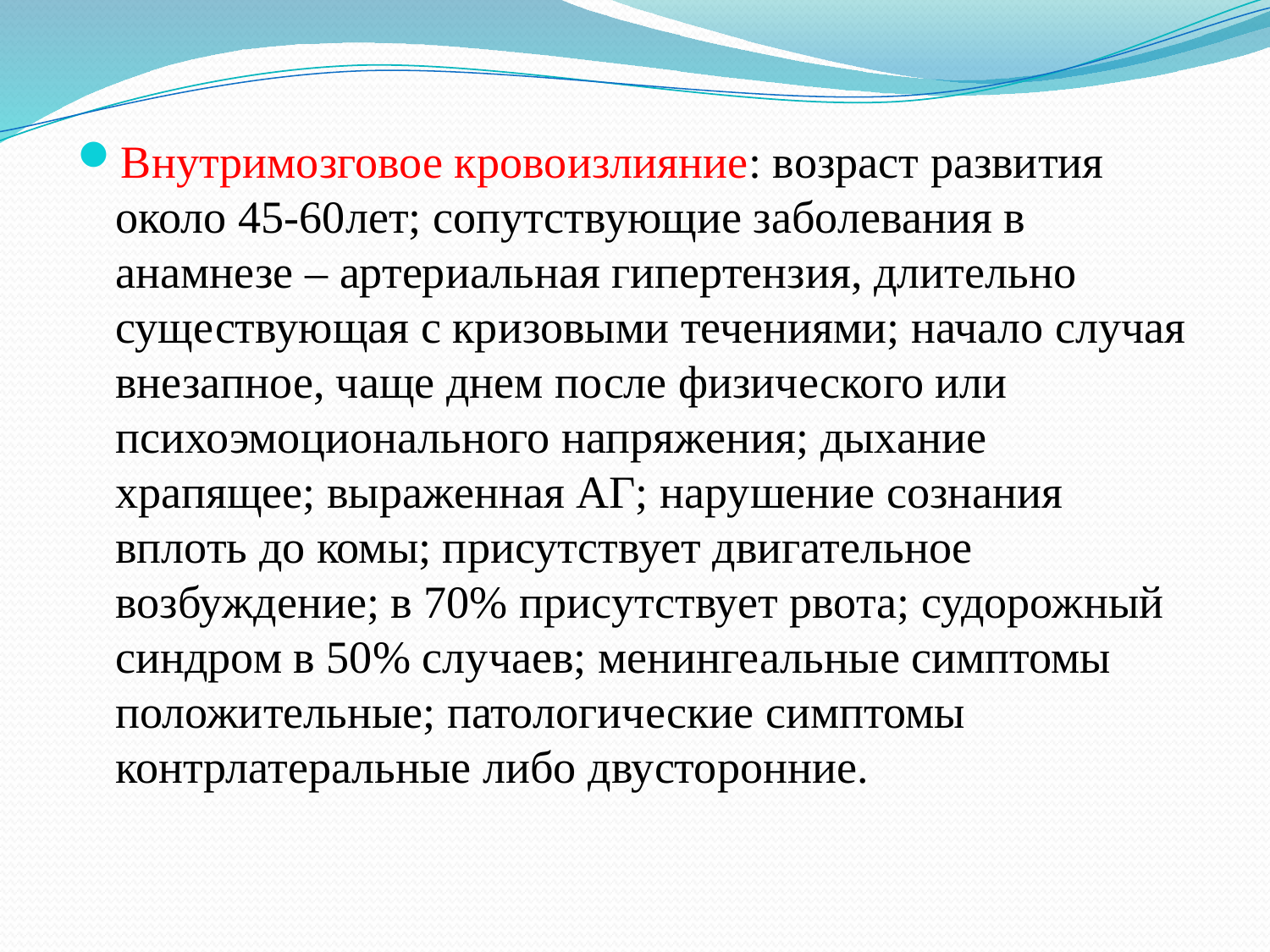

# Внутримозговое кровоизлияние: возраст развития около 45-60лет; сопутствующие заболевания в анамнезе – артериальная гипертензия, длительно существующая с кризовыми течениями; начало случая внезапное, чаще днем после физического или психоэмоционального напряжения; дыхание храпящее; выраженная АГ; нарушение сознания вплоть до комы; присутствует двигательное возбуждение; в 70% присутствует рвота; судорожный синдром в 50% случаев; менингеальные симптомы положительные; патологические симптомы контрлатеральные либо двусторонние.